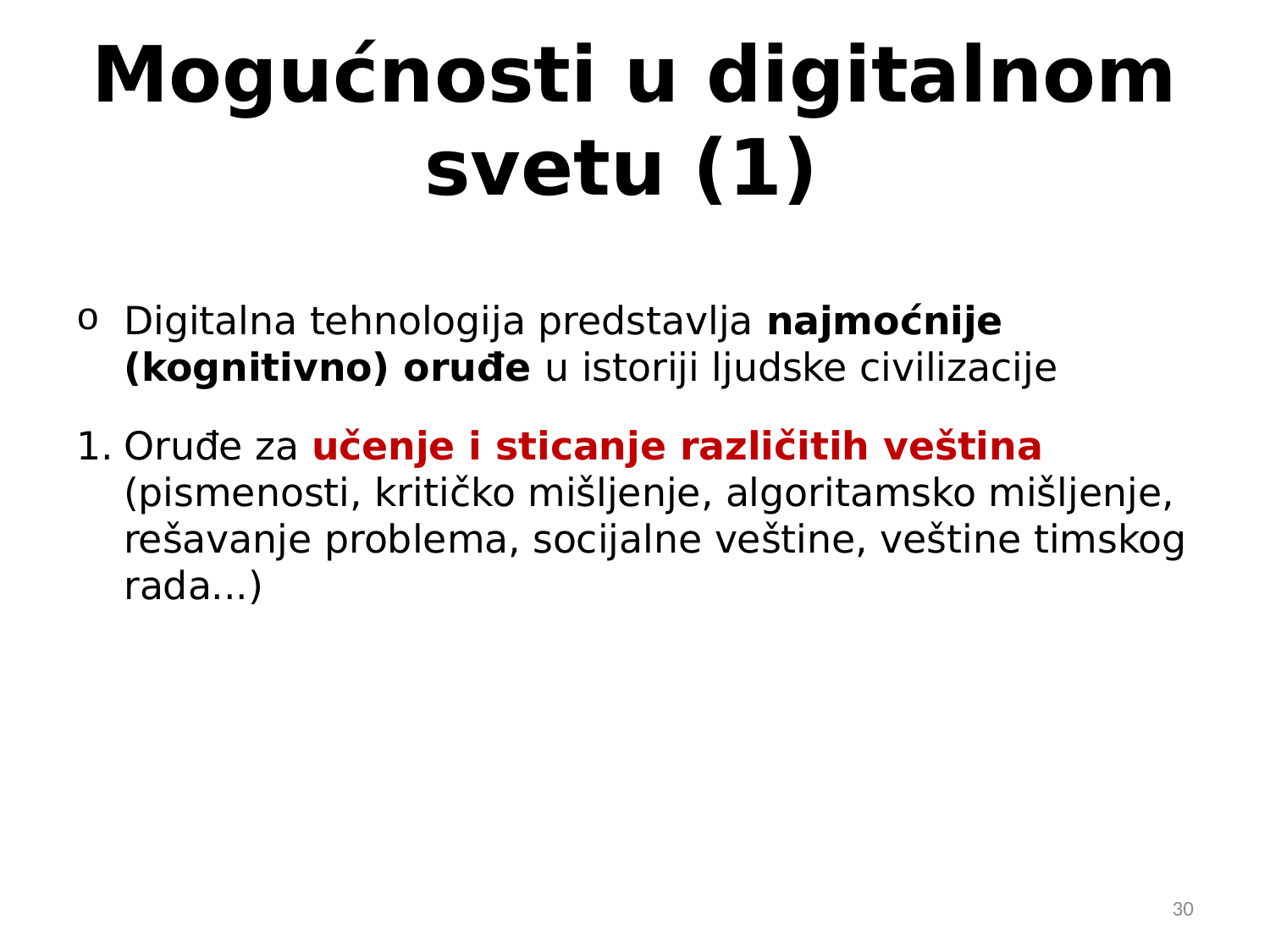

# Mogućnosti u digitalnom svetu (1)

Digitalna tehnologija predstavlja najmoćnije (kognitivno) oruđe u istoriji ljudske civilizacije
Oruđe za učenje i sticanje različitih veština (pismenosti, kritičko mišljenje, algoritamsko mišljenje, rešavanje problema, socijalne veštine, veštine timskog rada...)
30